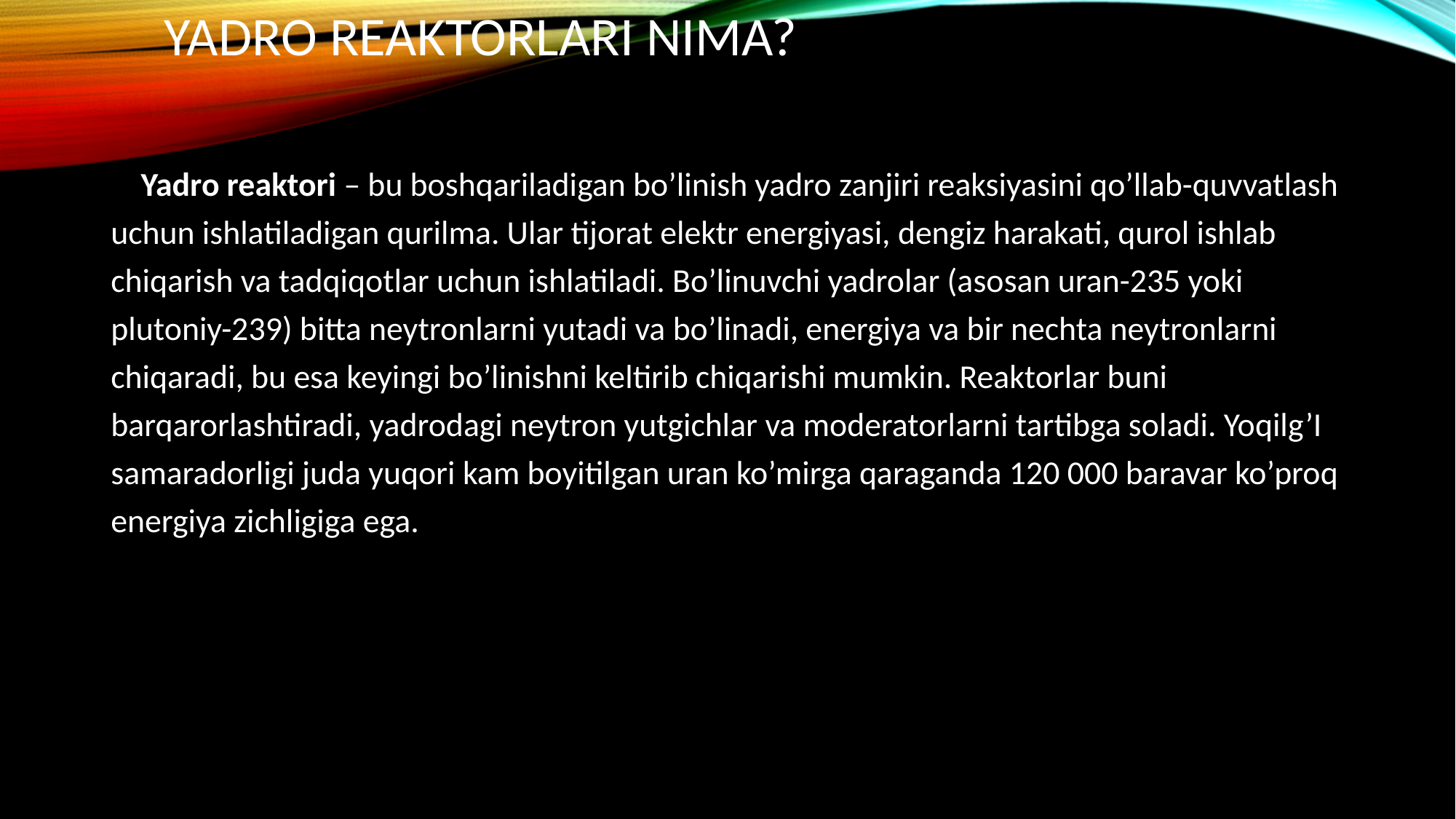

# Yadro reaktorlari nima?
    Yadro reaktori – bu boshqariladigan bo’linish yadro zanjiri reaksiyasini qo’llab-quvvatlash uchun ishlatiladigan qurilma. Ular tijorat elektr energiyasi, dengiz harakati, qurol ishlab chiqarish va tadqiqotlar uchun ishlatiladi. Bo’linuvchi yadrolar (asosan uran-235 yoki plutoniy-239) bitta neytronlarni yutadi va bo’linadi, energiya va bir nechta neytronlarni chiqaradi, bu esa keyingi bo’linishni keltirib chiqarishi mumkin. Reaktorlar buni barqarorlashtiradi, yadrodagi neytron yutgichlar va moderatorlarni tartibga soladi. Yoqilg’I samaradorligi juda yuqori kam boyitilgan uran ko’mirga qaraganda 120 000 baravar ko’proq energiya zichligiga ega.